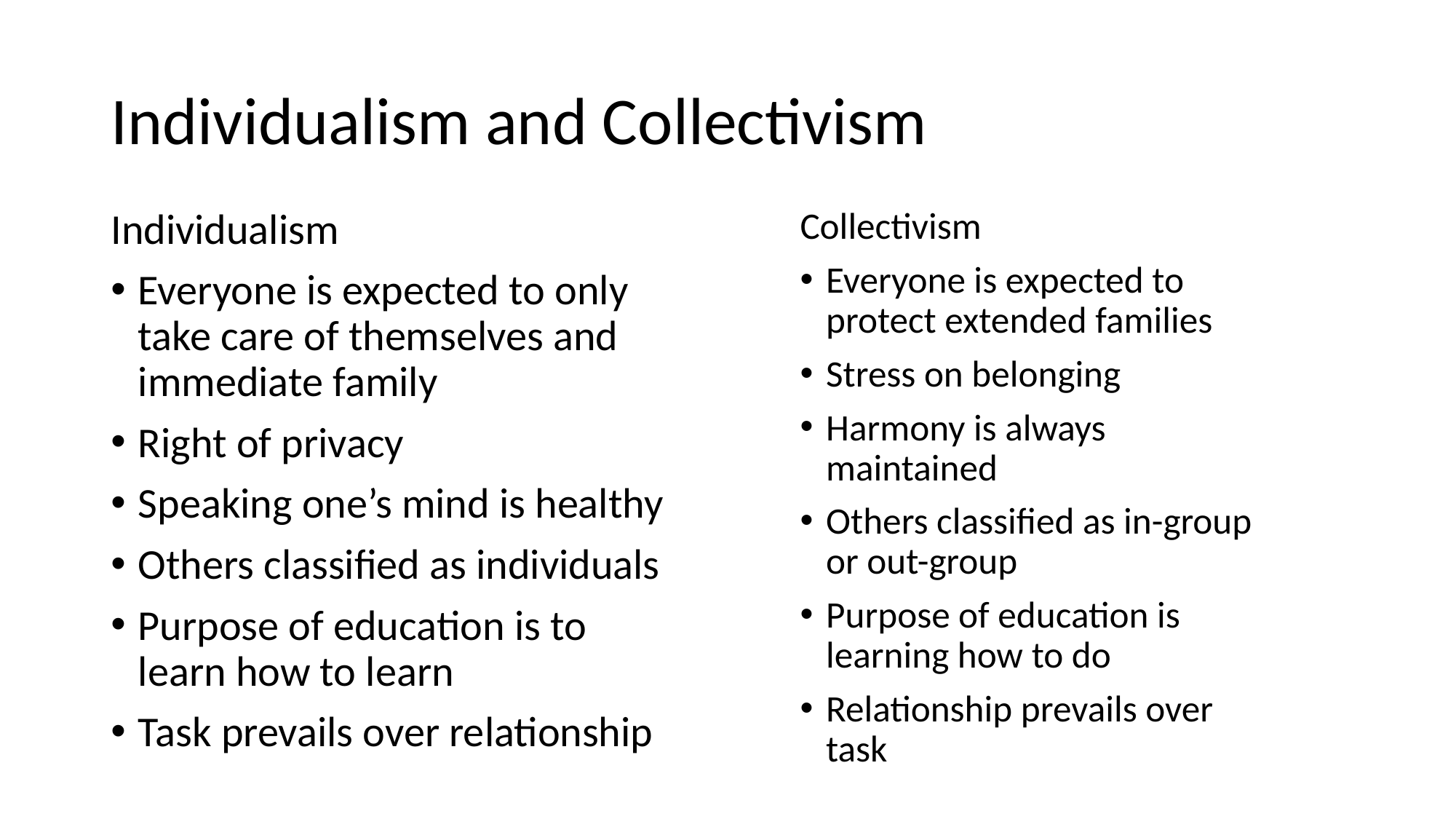

# Individualism and Collectivism
Collectivism
Everyone is expected to protect extended families
Stress on belonging
Harmony is always maintained
Others classified as in-group or out-group
Purpose of education is learning how to do
Relationship prevails over task
Individualism
Everyone is expected to only take care of themselves and immediate family
Right of privacy
Speaking one’s mind is healthy
Others classified as individuals
Purpose of education is to learn how to learn
Task prevails over relationship